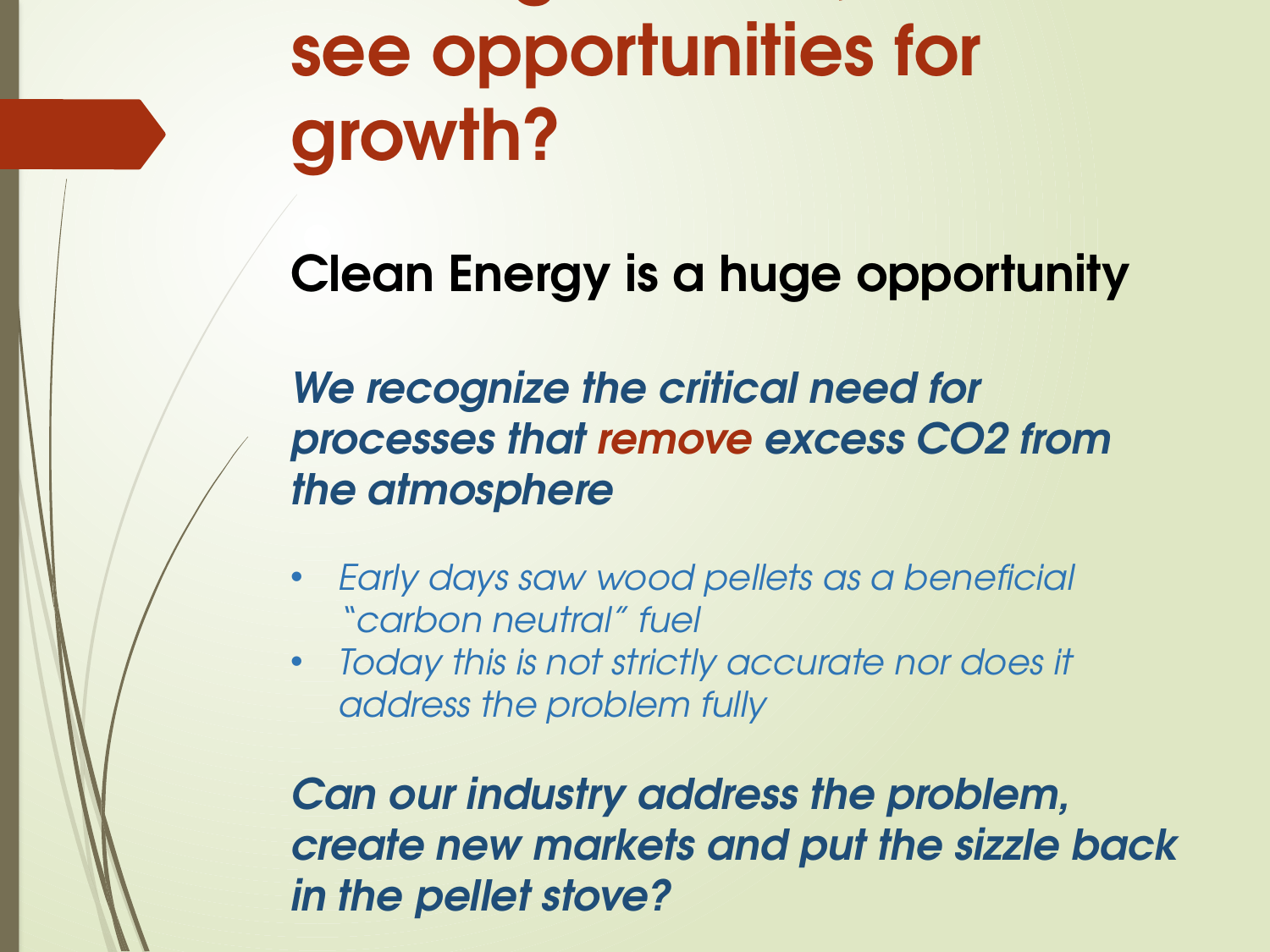

Looking forward, can we see opportunities for growth?

Clean Energy is a huge opportunity

We recognize the critical need for processes that remove excess CO2 from the atmosphere

Early days saw wood pellets as a beneficial “carbon neutral” fuel
Today this is not strictly accurate nor does it address the problem fully

Can our industry address the problem, create new markets and put the sizzle back in the pellet stove?

Yes, we can